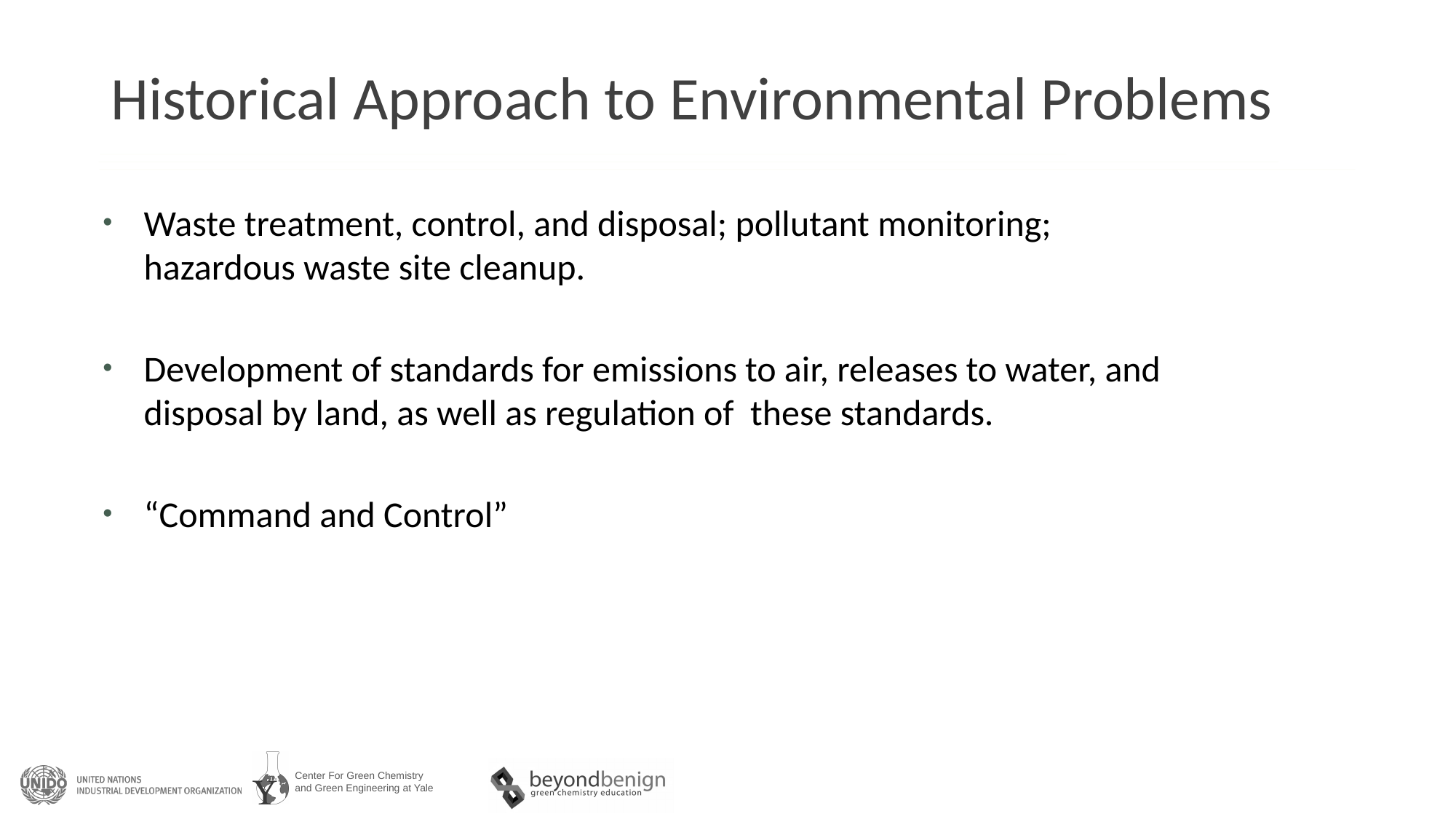

# Historical Approach to Environmental Problems
Waste treatment, control, and disposal; pollutant monitoring;  hazardous waste site cleanup.

Development of standards for emissions to air, releases to water, and disposal by land, as well as regulation of  these standards.

“Command and Control”